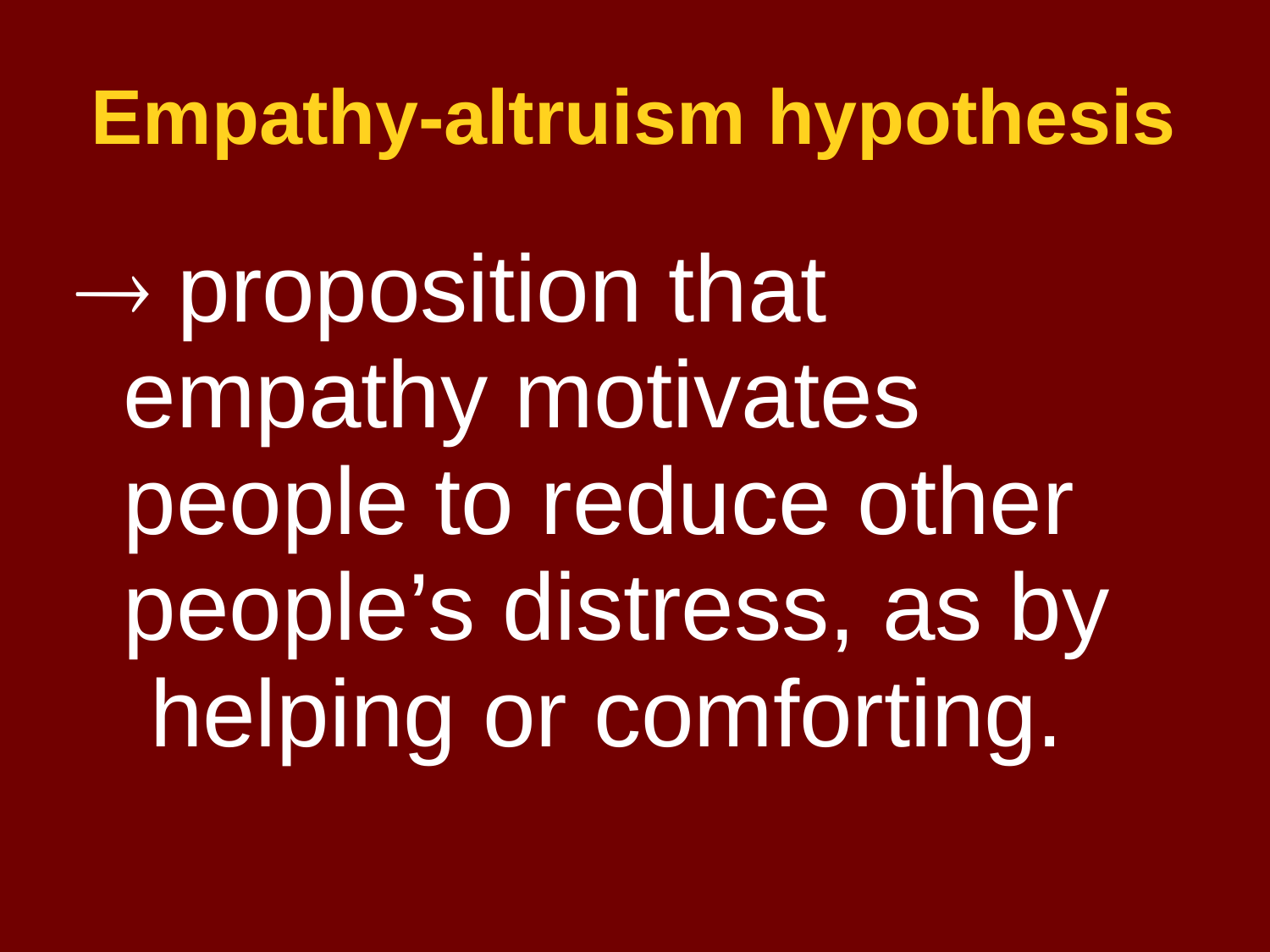

# Empathy-altruism hypothesis
→ proposition that  empathy motivates  people to reduce other  people’s distress, as by  helping or comforting.